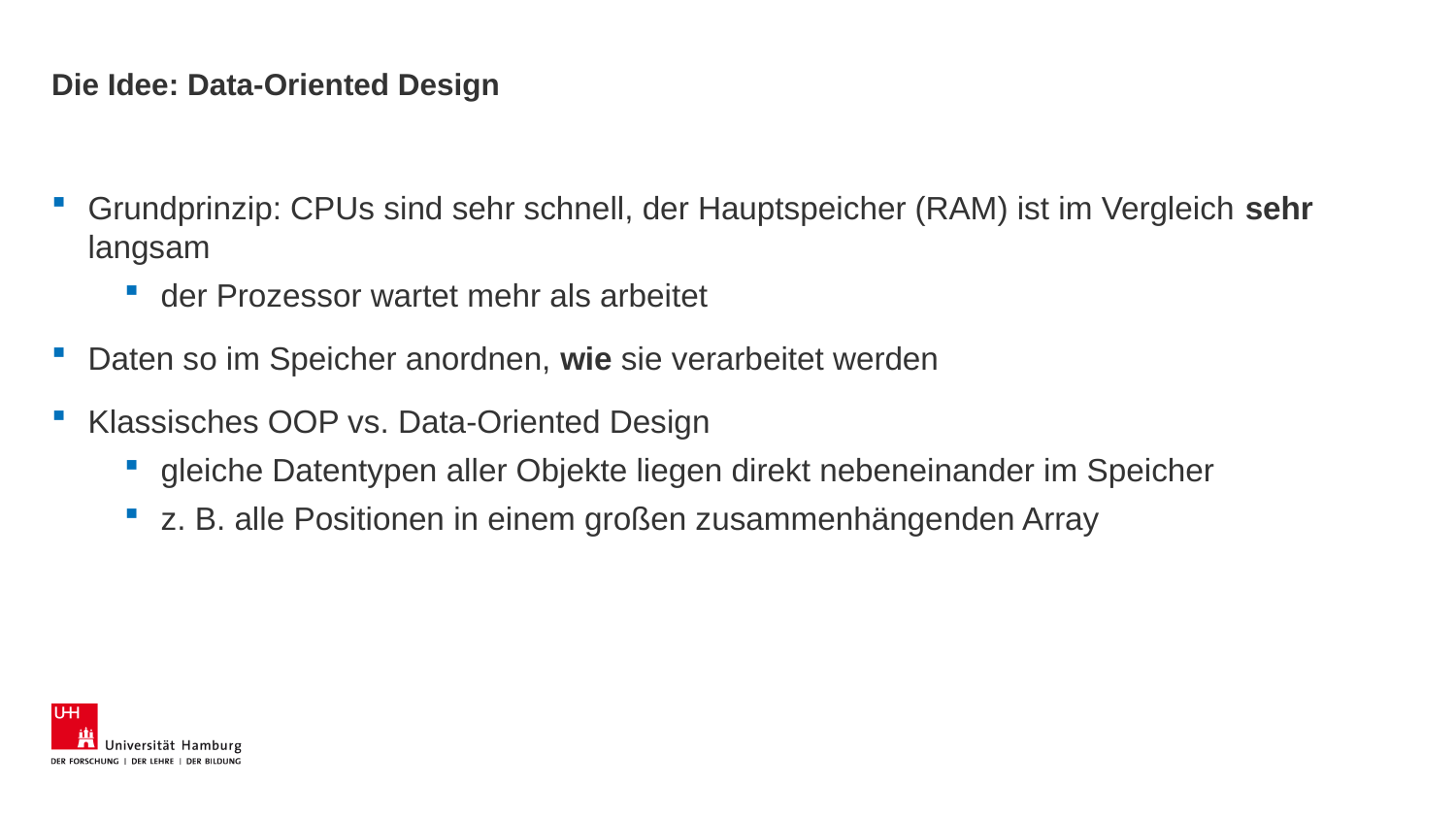

# Die Idee: Data-Oriented Design
Grundprinzip: CPUs sind sehr schnell, der Hauptspeicher (RAM) ist im Vergleich sehr langsam
der Prozessor wartet mehr als arbeitet
Daten so im Speicher anordnen, wie sie verarbeitet werden
Klassisches OOP vs. Data-Oriented Design
gleiche Datentypen aller Objekte liegen direkt nebeneinander im Speicher
z. B. alle Positionen in einem großen zusammenhängenden Array